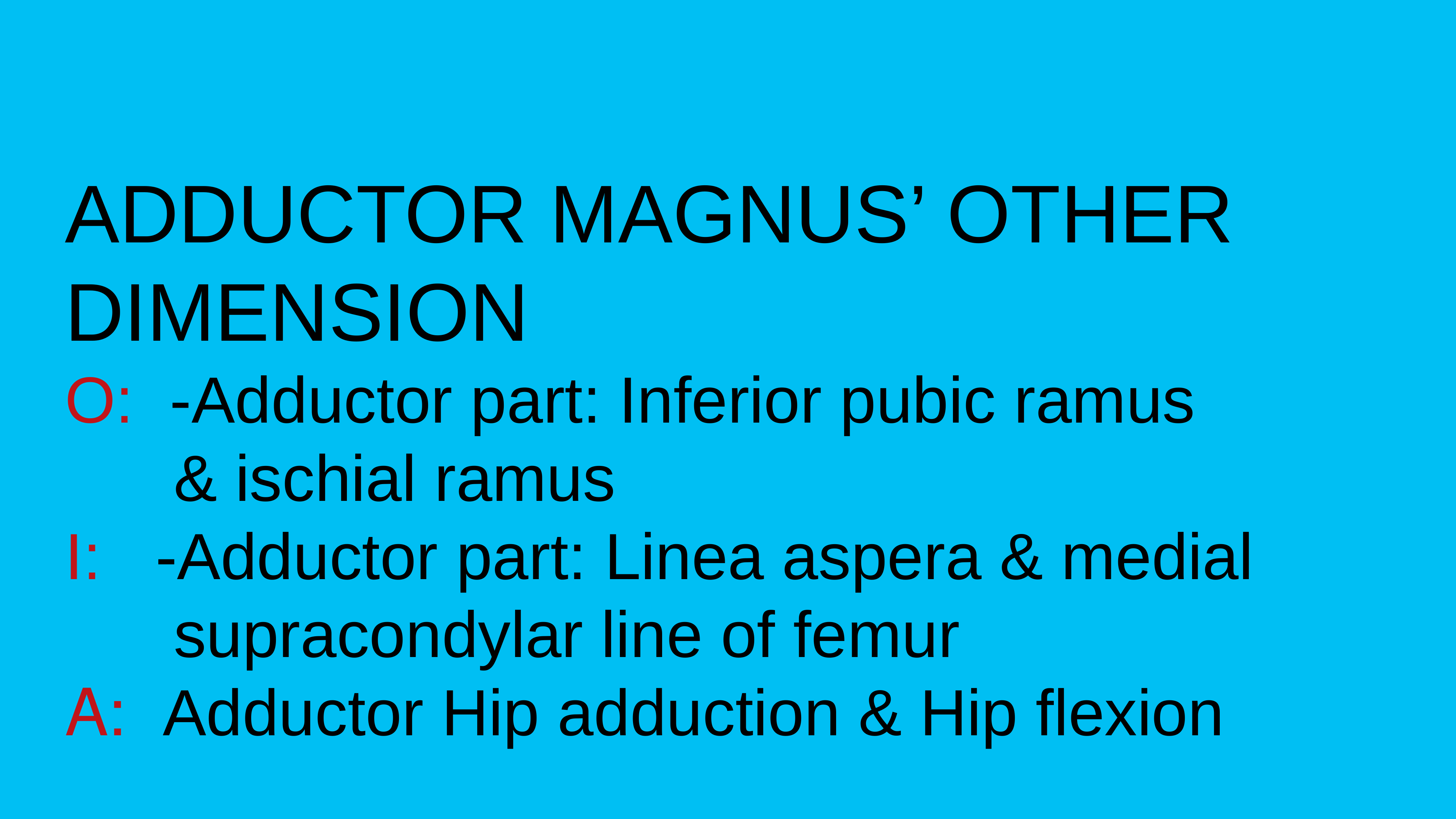

ADDUCTOR MAGNUS’ OTHER DIMENSION
O:  -Adductor part: Inferior pubic ramus
      & ischial ramus
I:   -Adductor part: Linea aspera & medial
      supracondylar line of femur
A:  Adductor Hip adduction & Hip flexion